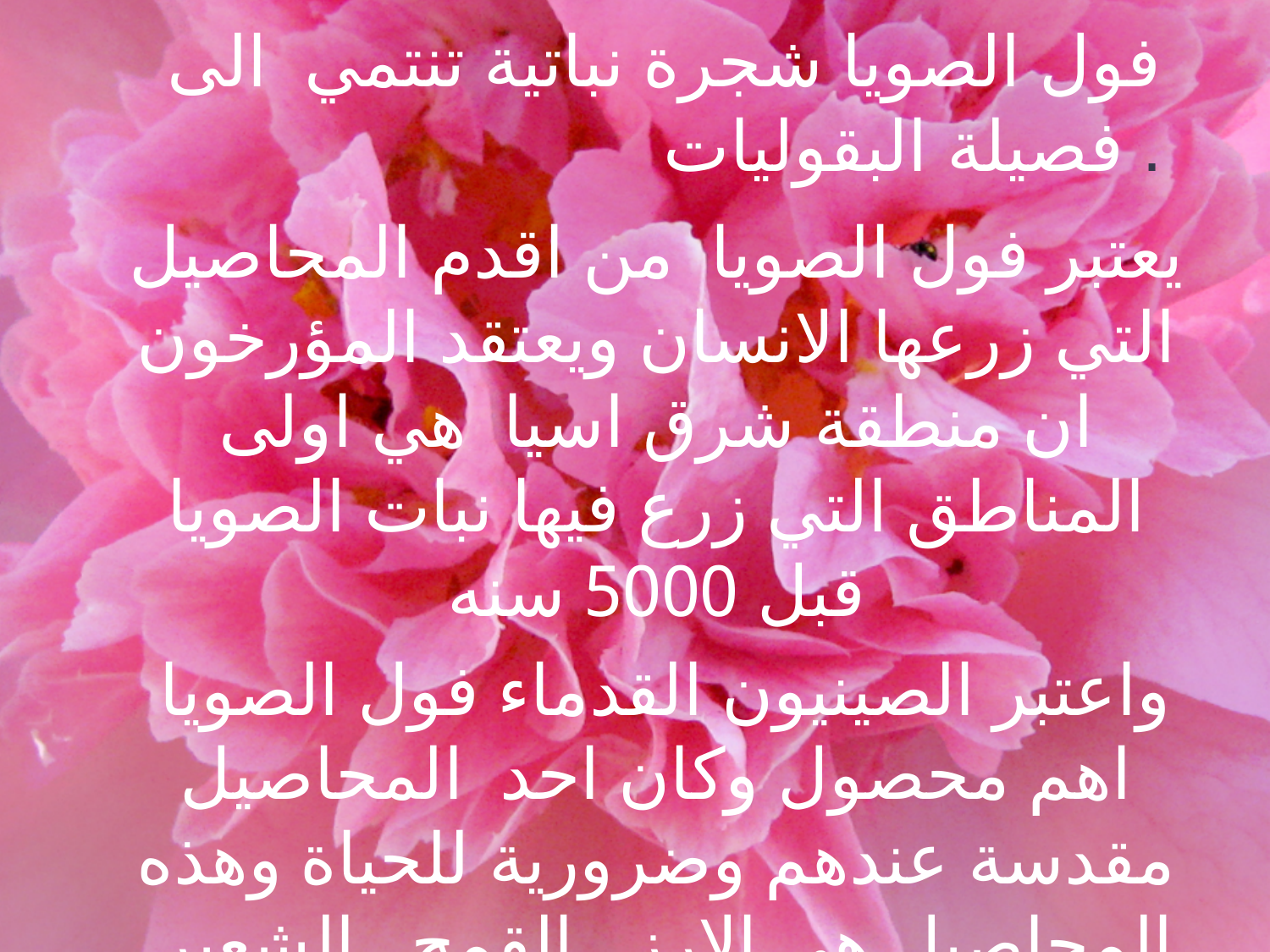

# فول الصويا شجرة نباتية تنتمي  الى فصيلة البقوليات .
يعتبر فول الصويا  من اقدم المحاصيل التي زرعها الانسان ويعتقد المؤرخون ان منطقة شرق اسيا  هي اولى المناطق التي زرع فيها نبات الصويا قبل 5000 سنه
واعتبر الصينيون القدماء فول الصويا  اهم محصول وكان احد  المحاصيل مقدسة عندهم وضرورية للحياة وهذه المحاصيل هي الارز , القمح , الشعير, فول الصويا